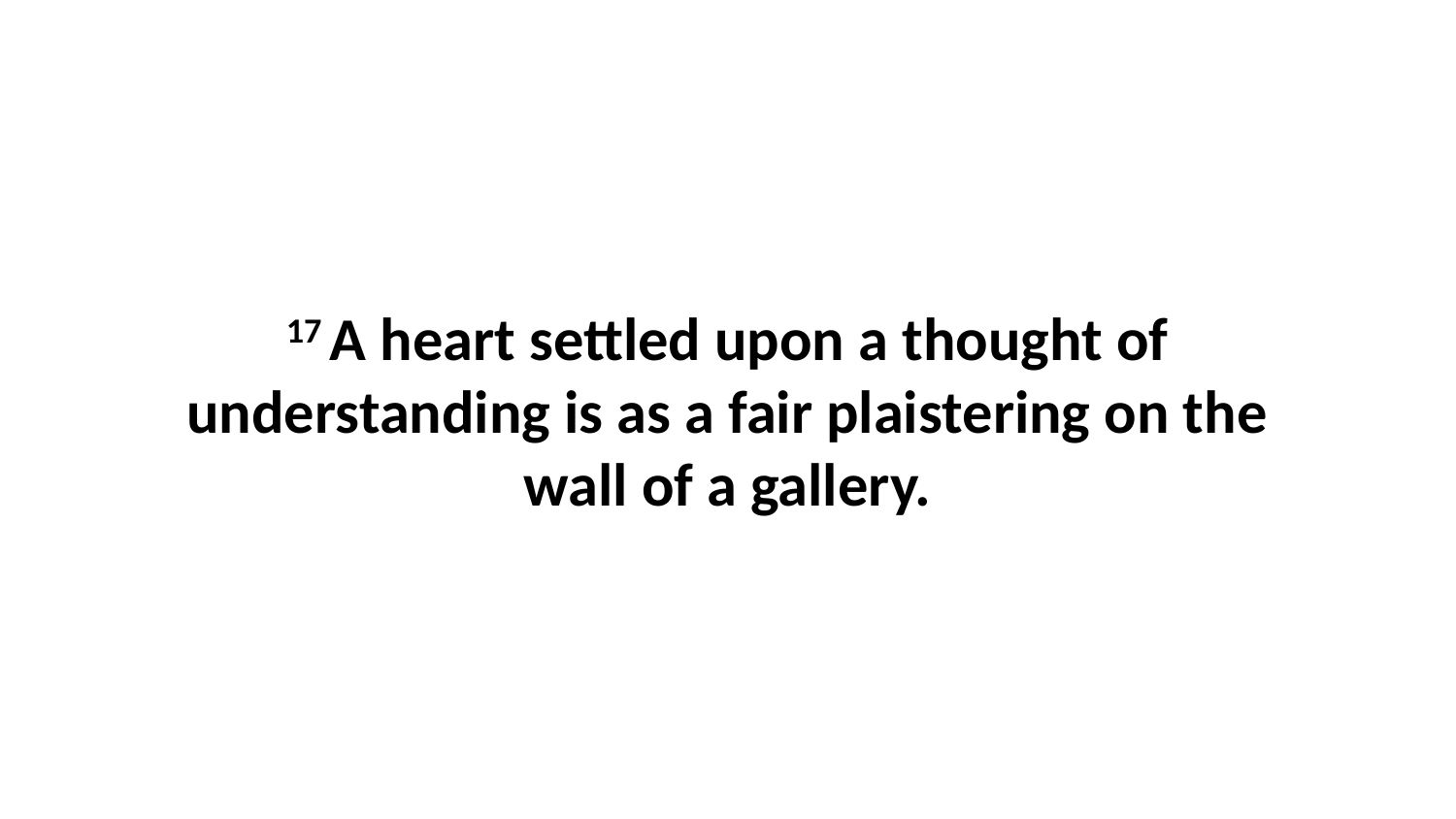

17 A heart settled upon a thought of understanding is as a fair plaistering on the wall of a gallery.